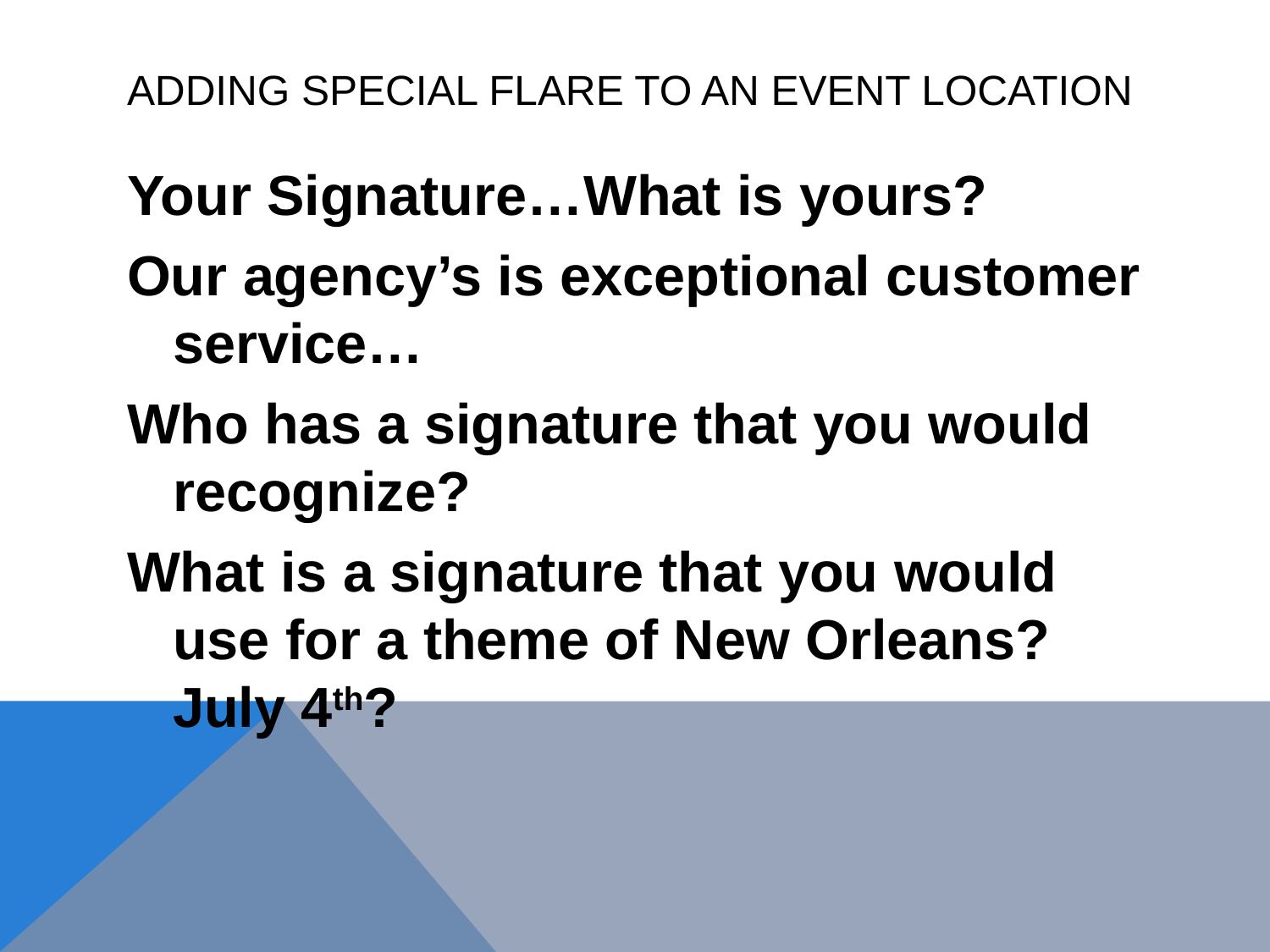

# Adding Special Flare to An Event Location
Your Signature…What is yours?
Our agency’s is exceptional customer service…
Who has a signature that you would recognize?
What is a signature that you would use for a theme of New Orleans? July 4th?